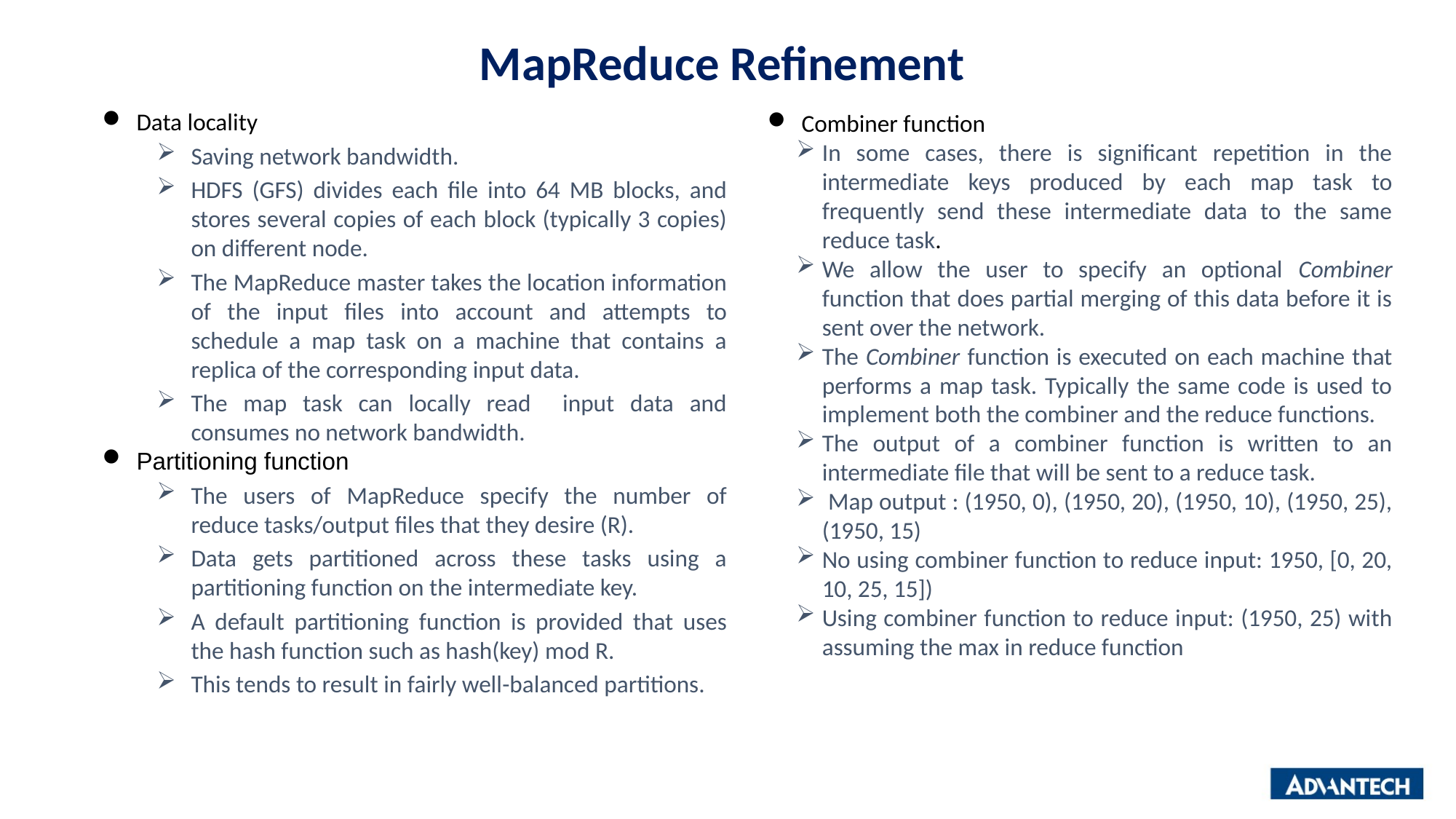

MapReduce Refinement
Data locality
Saving network bandwidth.
HDFS (GFS) divides each file into 64 MB blocks, and stores several copies of each block (typically 3 copies) on different node.
The MapReduce master takes the location information of the input files into account and attempts to schedule a map task on a machine that contains a replica of the corresponding input data.
The map task can locally read  input data and consumes no network bandwidth.
Partitioning function
The users of MapReduce specify the number of reduce tasks/output files that they desire (R).
Data gets partitioned across these tasks using a partitioning function on the intermediate key.
A default partitioning function is provided that uses the hash function such as hash(key) mod R.
This tends to result in fairly well-balanced partitions.

Combiner function
In some cases, there is significant repetition in the intermediate keys produced by each map task to frequently send these intermediate data to the same reduce task.
We allow the user to specify an optional Combiner function that does partial merging of this data before it is sent over the network.
The Combiner function is executed on each machine that performs a map task. Typically the same code is used to implement both the combiner and the reduce functions.
The output of a combiner function is written to an intermediate file that will be sent to a reduce task.
 Map output : (1950, 0), (1950, 20), (1950, 10), (1950, 25), (1950, 15)
No using combiner function to reduce input: 1950, [0, 20, 10, 25, 15])
Using combiner function to reduce input: (1950, 25) with assuming the max in reduce function